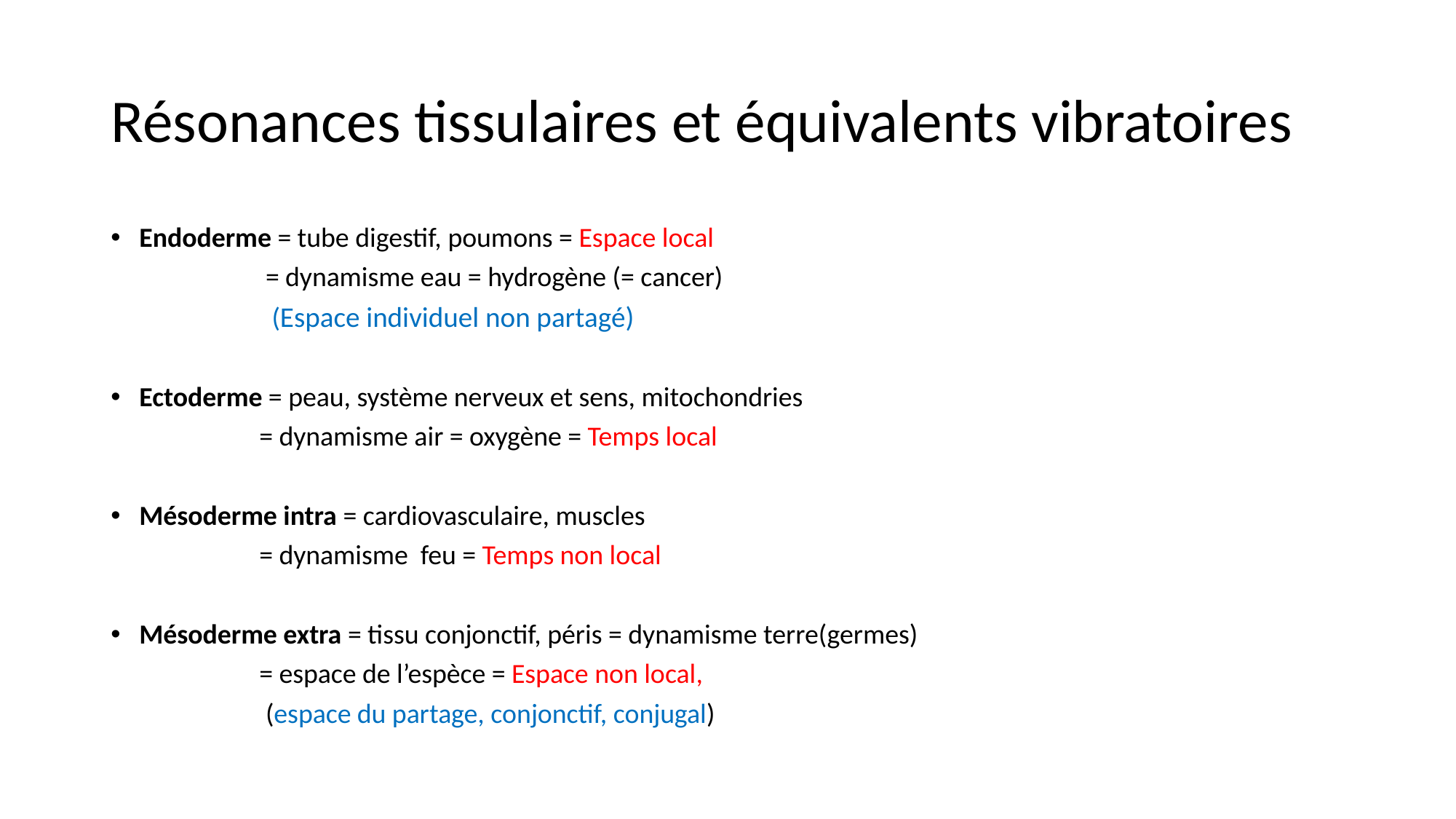

# Résonances tissulaires et équivalents vibratoires
Endoderme = tube digestif, poumons = Espace local
                         = dynamisme eau = hydrogène (= cancer)
                          (Espace individuel non partagé)

Ectoderme = peau, système nerveux et sens, mitochondries
                        = dynamisme air = oxygène = Temps local

Mésoderme intra = cardiovasculaire, muscles
                        = dynamisme  feu = Temps non local

Mésoderme extra = tissu conjonctif, péris = dynamisme terre(germes)
                        = espace de l’espèce = Espace non local,
                         (espace du partage, conjonctif, conjugal)